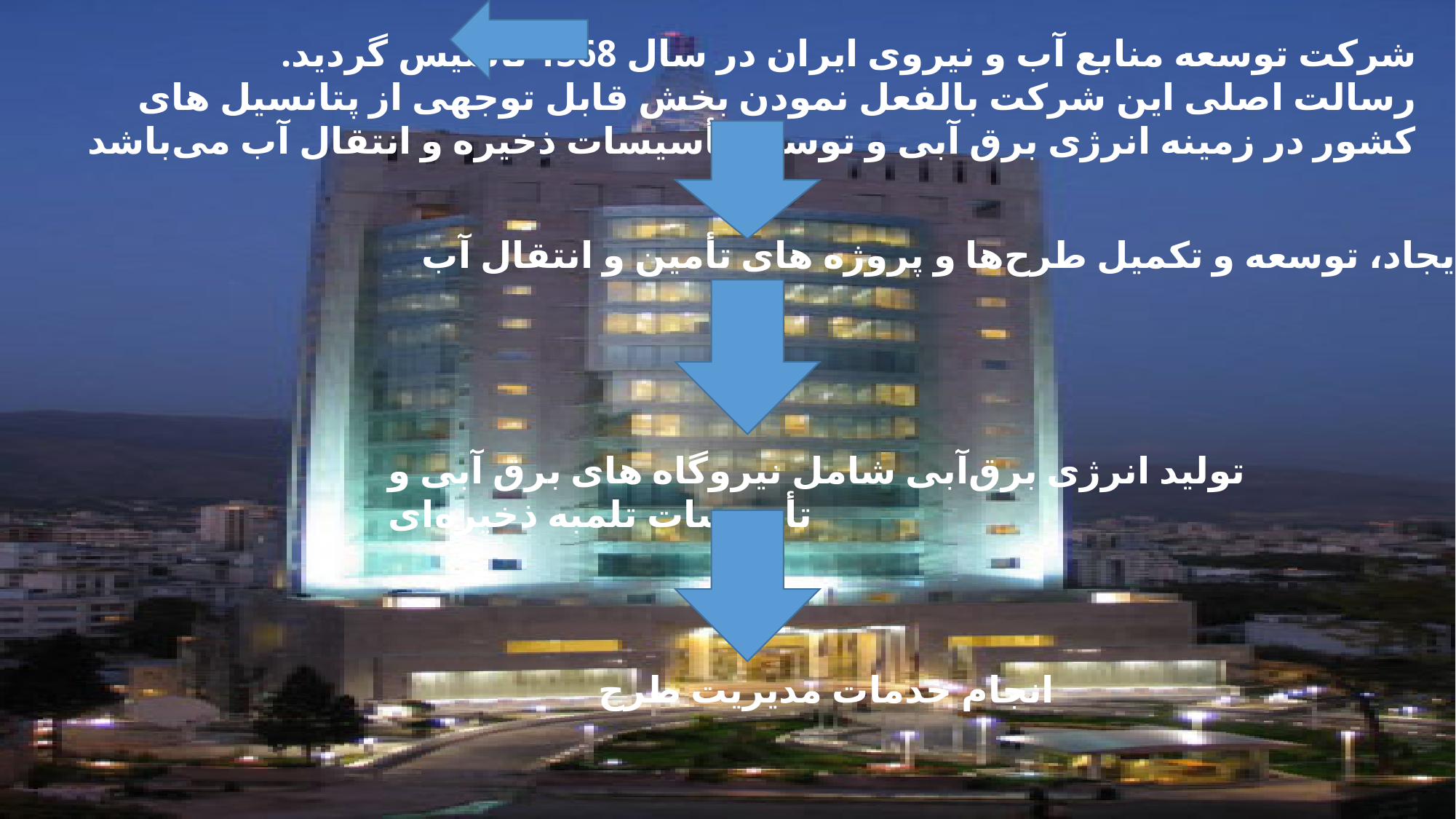

شرکت توسعه منابع آب و نیروی ایران در سال 1368 تأسیس گردید.               رسالت اصلی این شرکت بالفعل نمودن بخش قابل توجهی از پتانسیل های کشور در زمینه انرژی برق آبی و توسعه تأسیسات ذخیره و انتقال آب می‌باشد

ایجاد، توسعه و تکمیل طرح‌ها و پروژه های تأمین و انتقال آب

تولید انرژی برق‌آبی شامل نیروگاه های برق آبی و تأسیسات تلمبه ذخیره‌ای

انجام خدمات مدیریت طرح